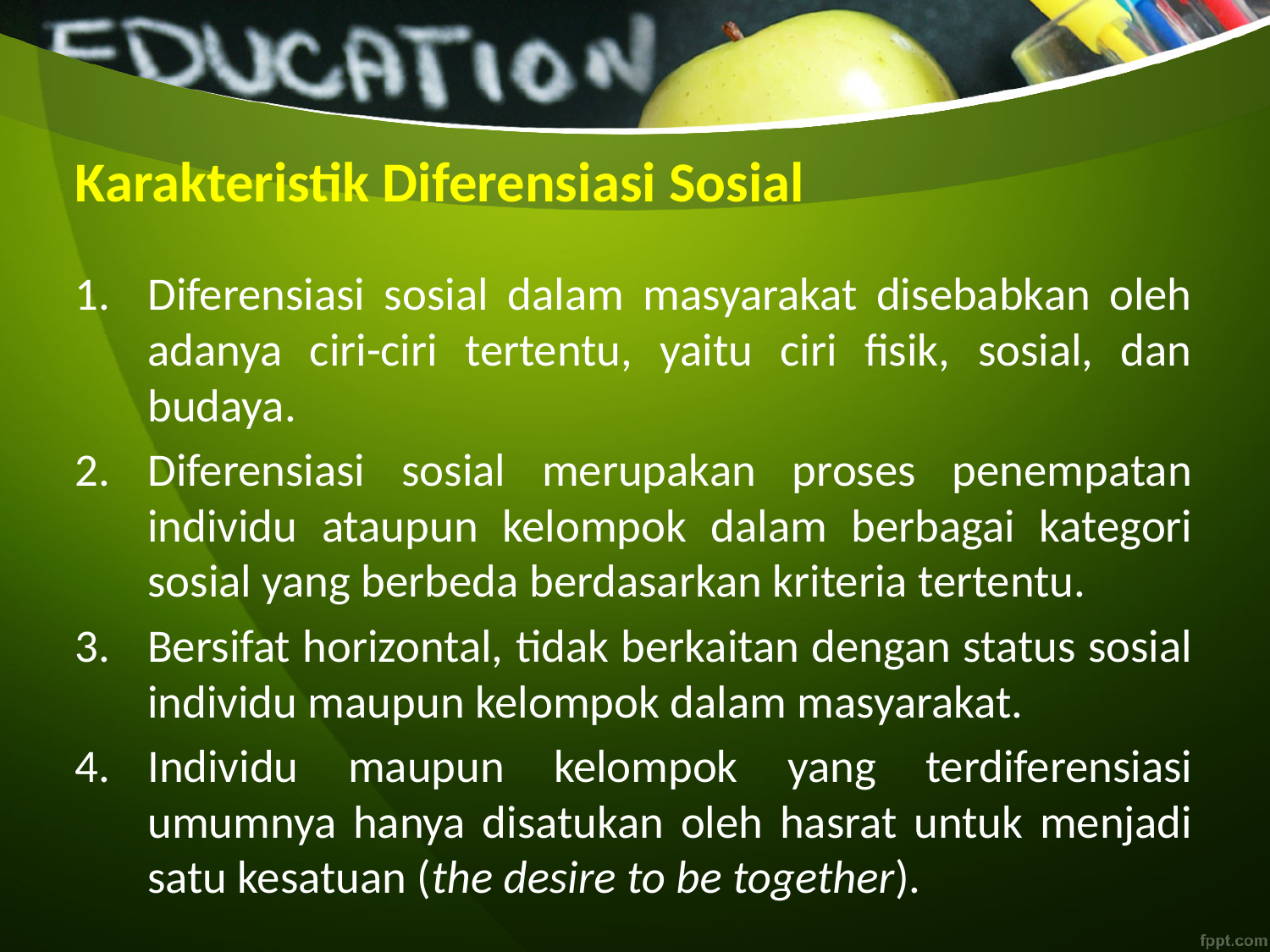

# Karakteristik Diferensiasi Sosial
Diferensiasi sosial dalam masyarakat disebabkan oleh adanya ciri-ciri tertentu, yaitu ciri fisik, sosial, dan budaya.
Diferensiasi sosial merupakan proses penempatan individu ataupun kelompok dalam berbagai kategori sosial yang berbeda berdasarkan kriteria tertentu.
Bersifat horizontal, tidak berkaitan dengan status sosial individu maupun kelompok dalam masyarakat.
Individu maupun kelompok yang terdiferensiasi umumnya hanya disatukan oleh hasrat untuk menjadi satu kesatuan (the desire to be together).